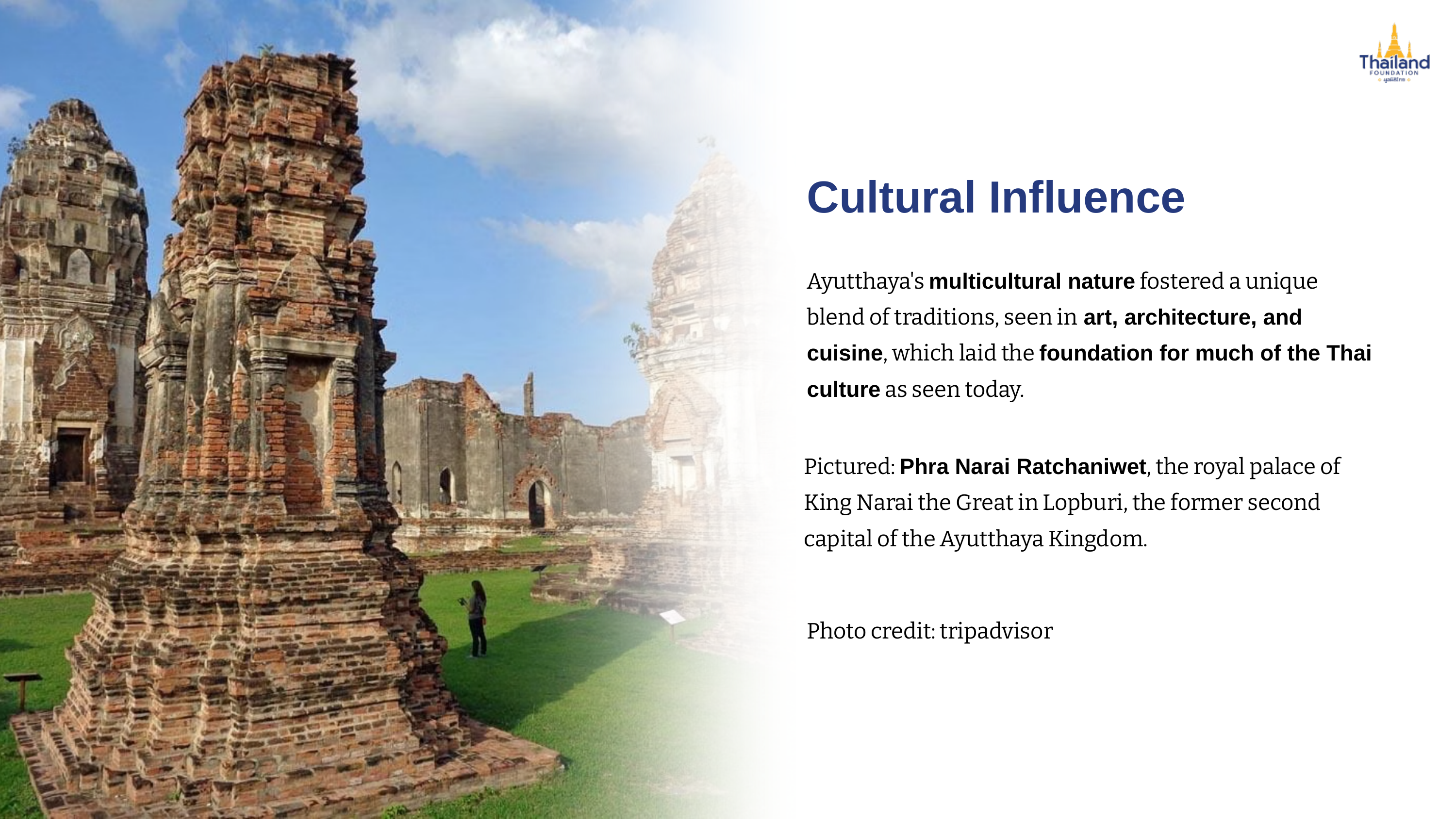

Cultural Influence
Ayutthaya's multicultural nature fostered a unique blend of traditions, seen in art, architecture, and cuisine, which laid the foundation for much of the Thai culture as seen today.
Pictured: Phra Narai Ratchaniwet, the royal palace of King Narai the Great in Lopburi, the former second capital of the Ayutthaya Kingdom.
Photo credit: tripadvisor